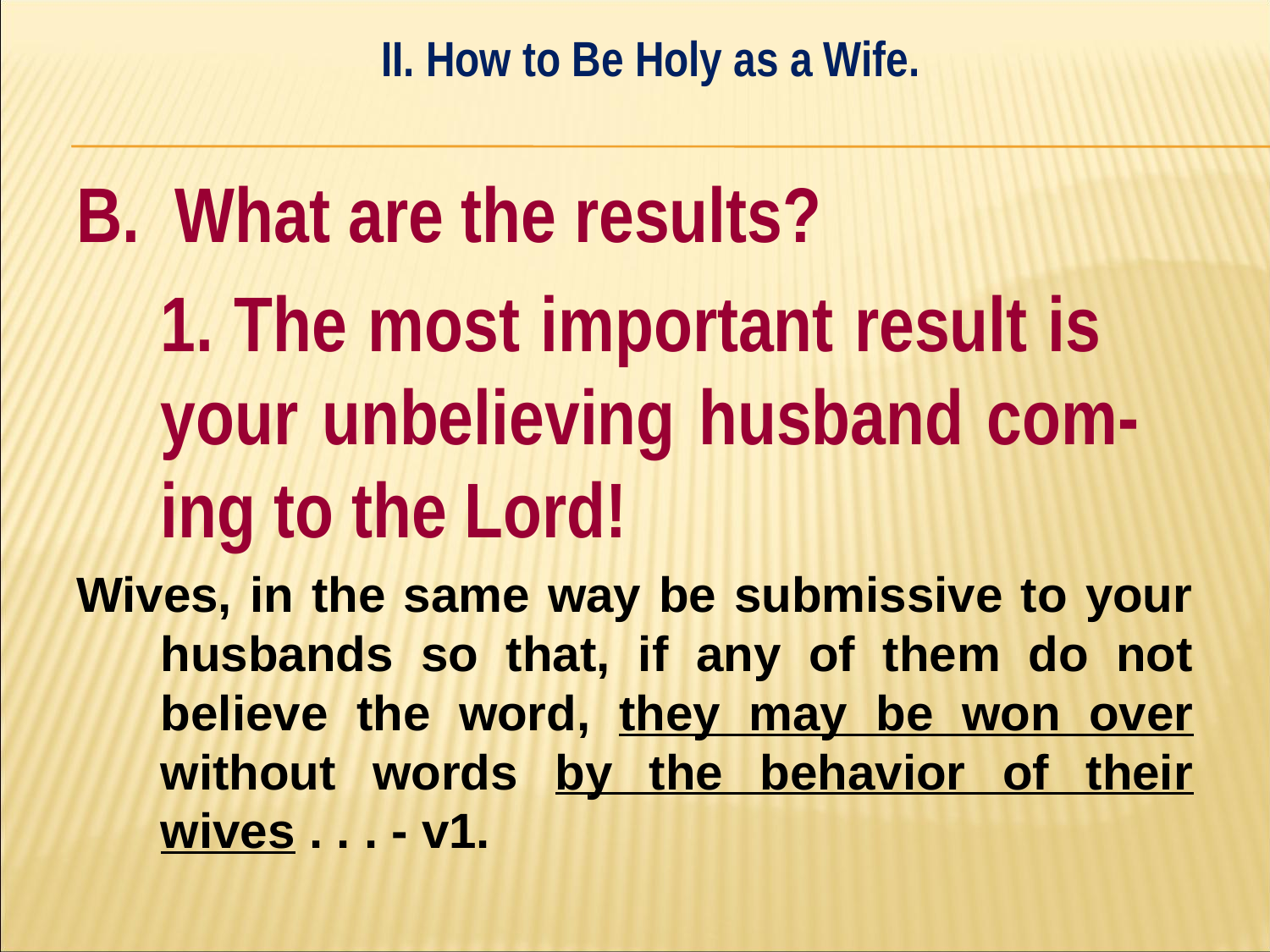

II. How to Be Holy as a Wife.
#
B.  What are the results?
	1. The most important result is 	your unbelieving husband com-	ing to the Lord!
Wives, in the same way be submissive to your husbands so that, if any of them do not believe the word, they may be won over without words by the behavior of their wives . . . - v1.